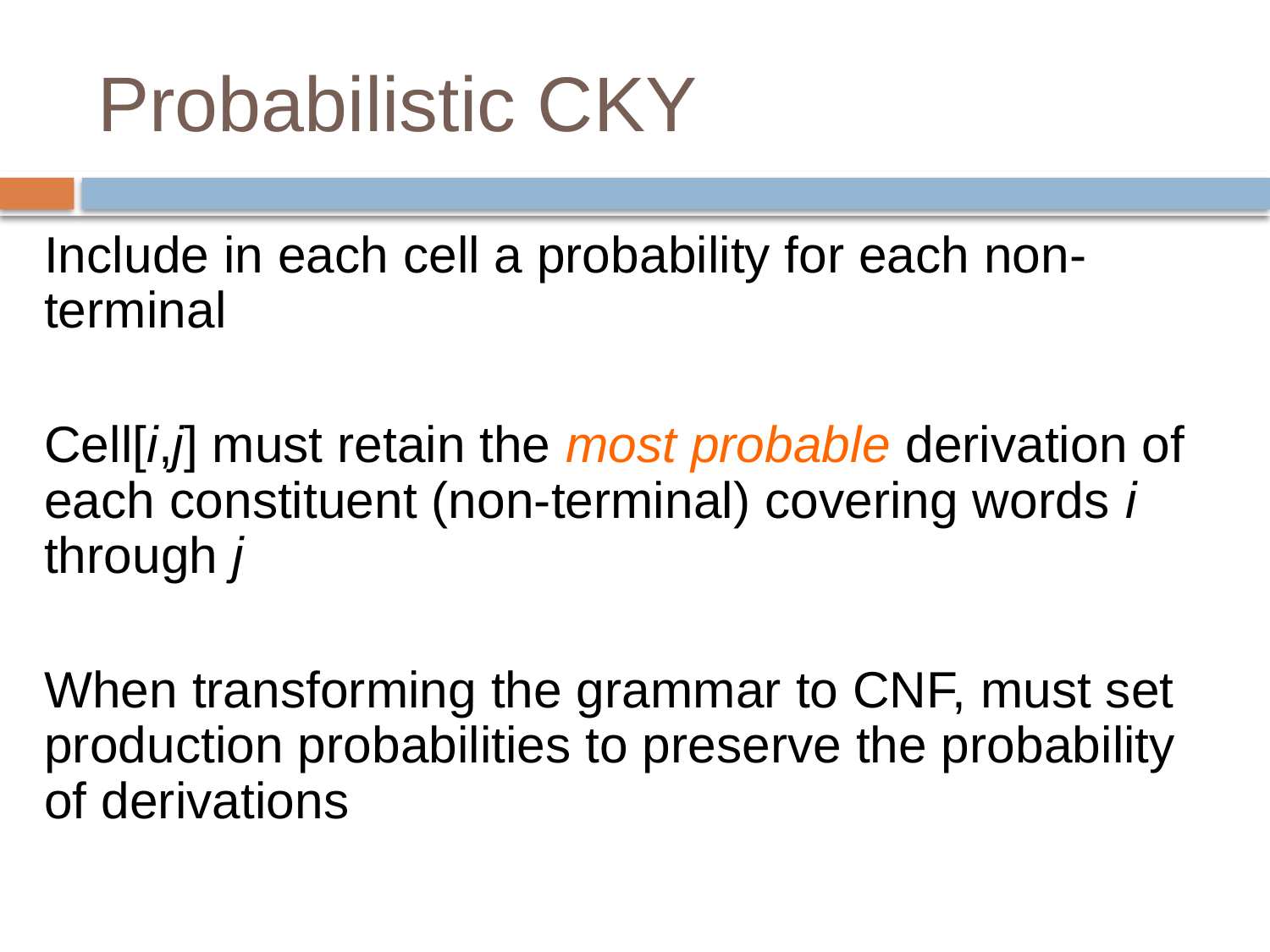

Probabilistic CKY
Include in each cell a probability for each non-terminal

Cell[i,j] must retain the most probable derivation of each constituent (non-terminal) covering words i through j

When transforming the grammar to CNF, must set production probabilities to preserve the probability of derivations